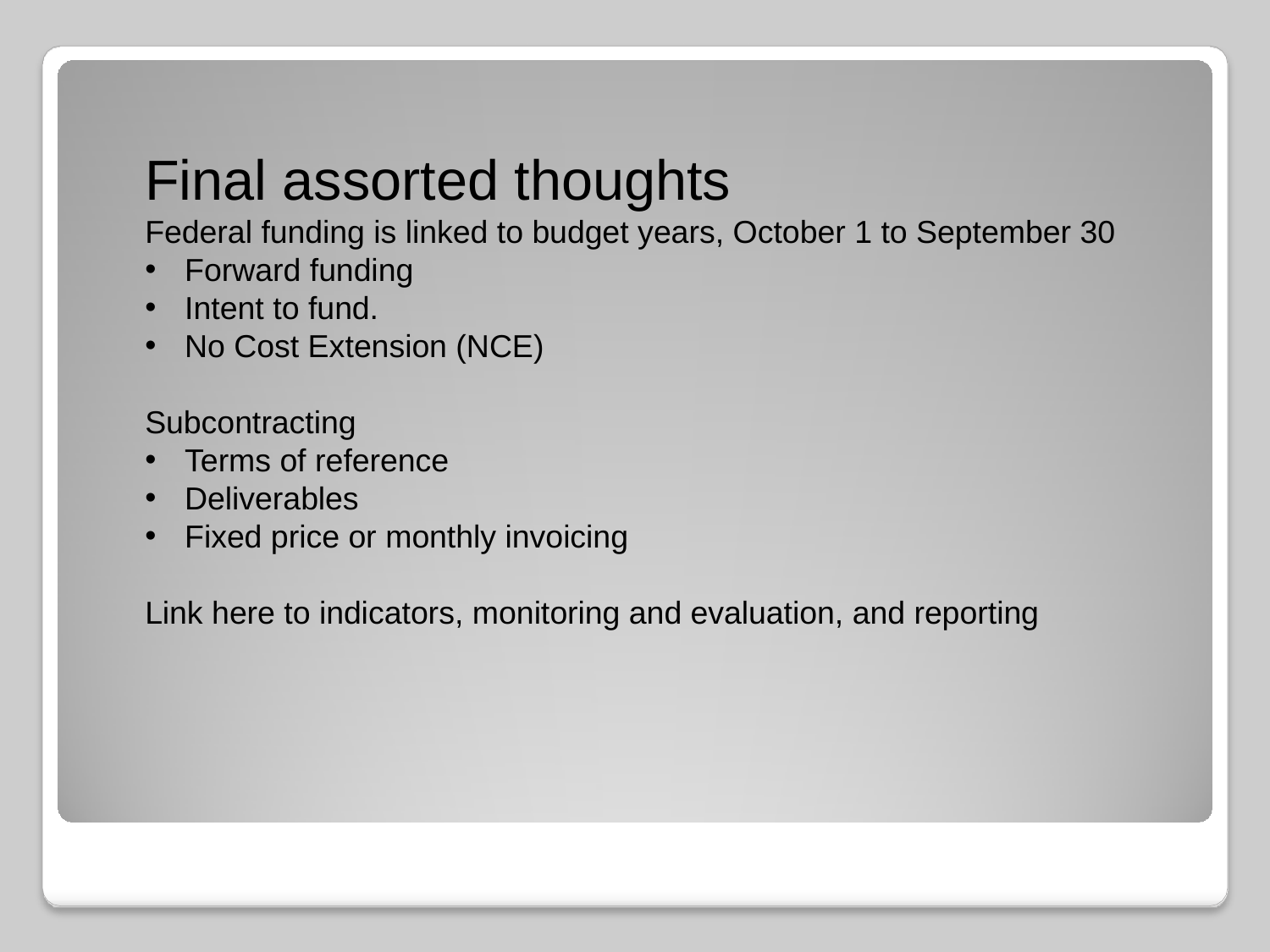

Final assorted thoughts
Federal funding is linked to budget years, October 1 to September 30
Forward funding
Intent to fund.
No Cost Extension (NCE)

Subcontracting
Terms of reference
Deliverables
Fixed price or monthly invoicing

Link here to indicators, monitoring and evaluation, and reporting